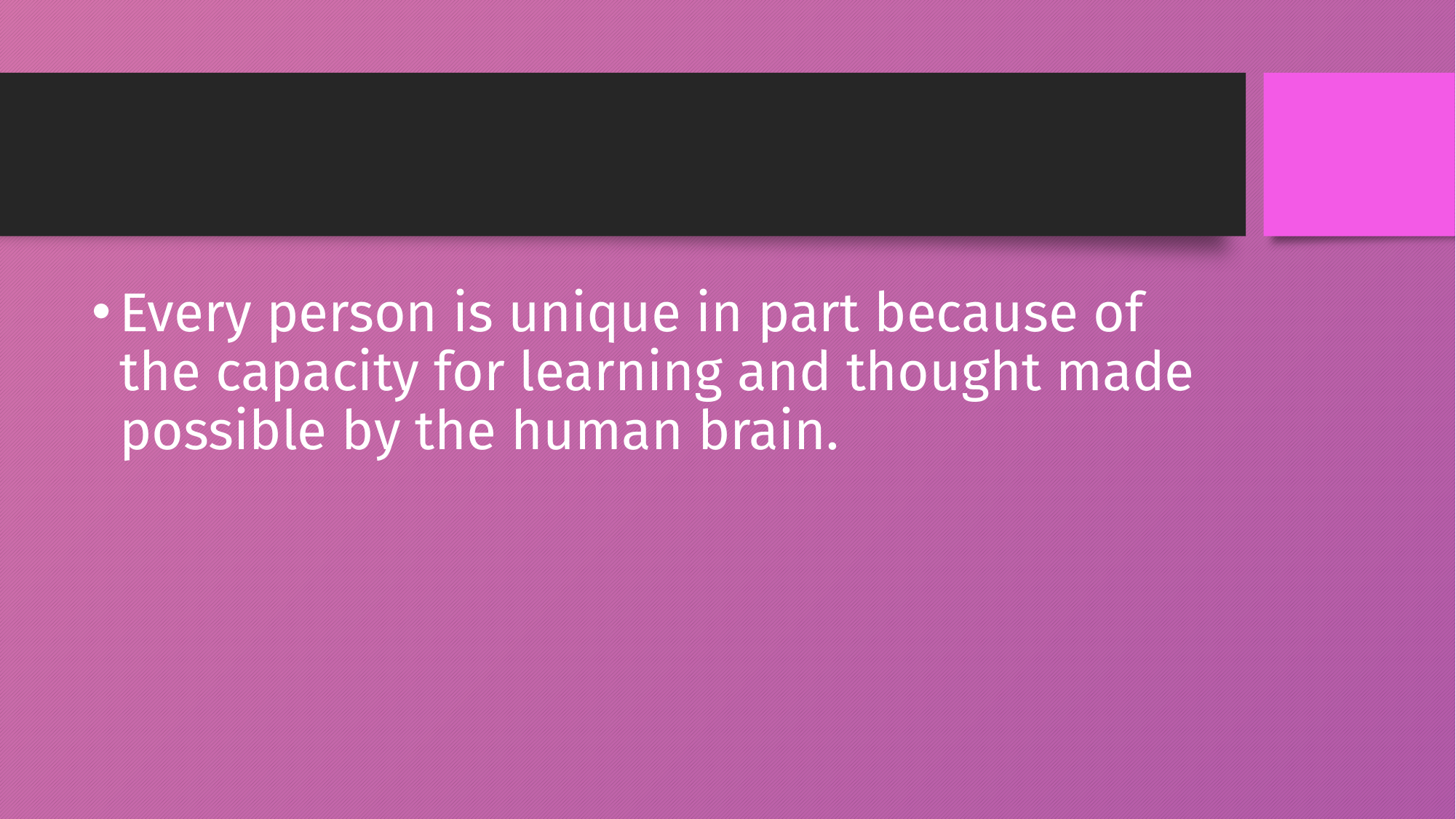

#
Every person is unique in part because of the capacity for learning and thought made possible by the human brain.